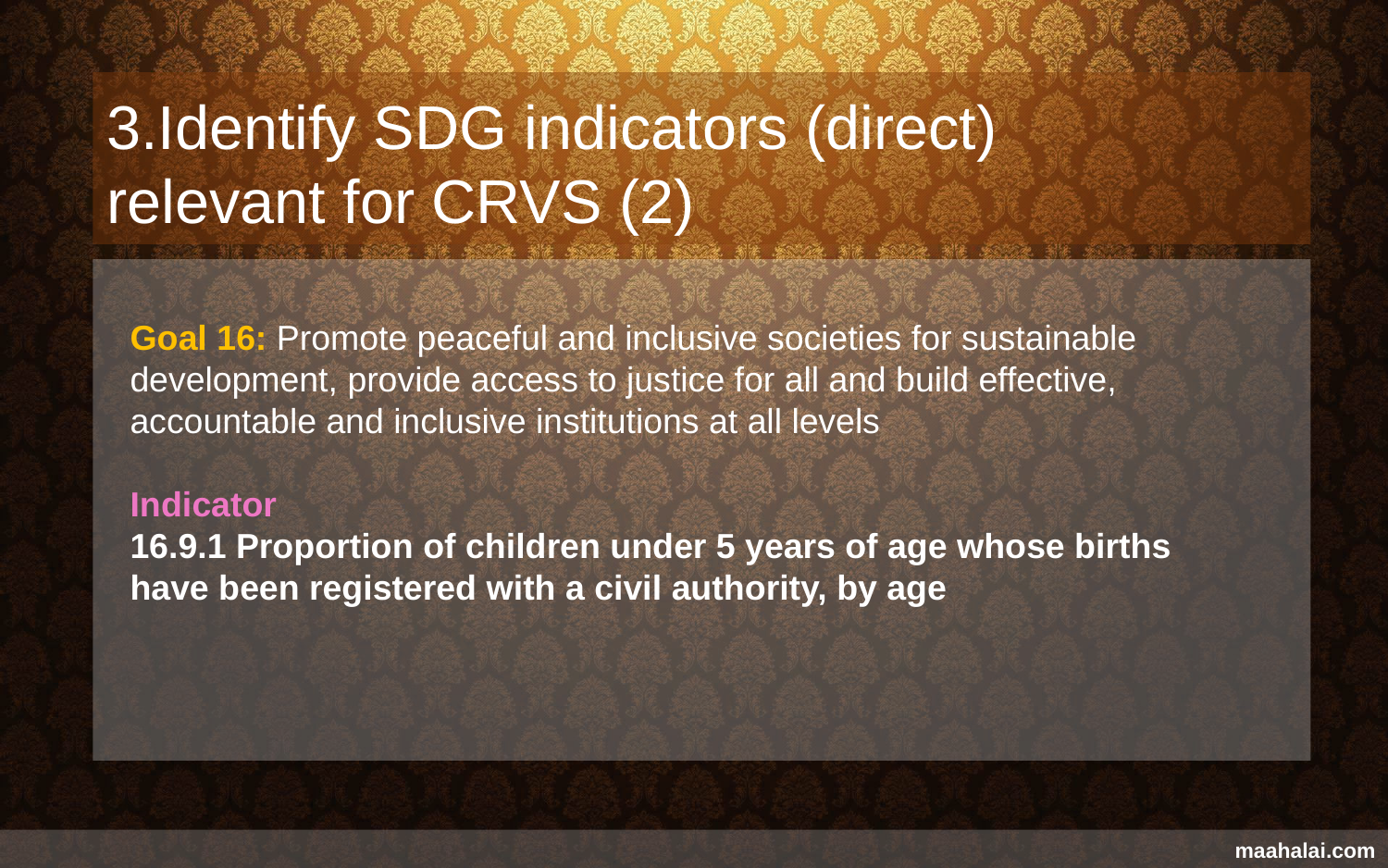

3.Identify SDG indicators (direct)
relevant for CRVS (2)

Goal 16: Promote peaceful and inclusive societies for sustainable development, provide access to justice for all and build effective, accountable and inclusive institutions at all levels

Indicator
16.9.1 Proportion of children under 5 years of age whose births have been registered with a civil authority, by age
maahalai.com